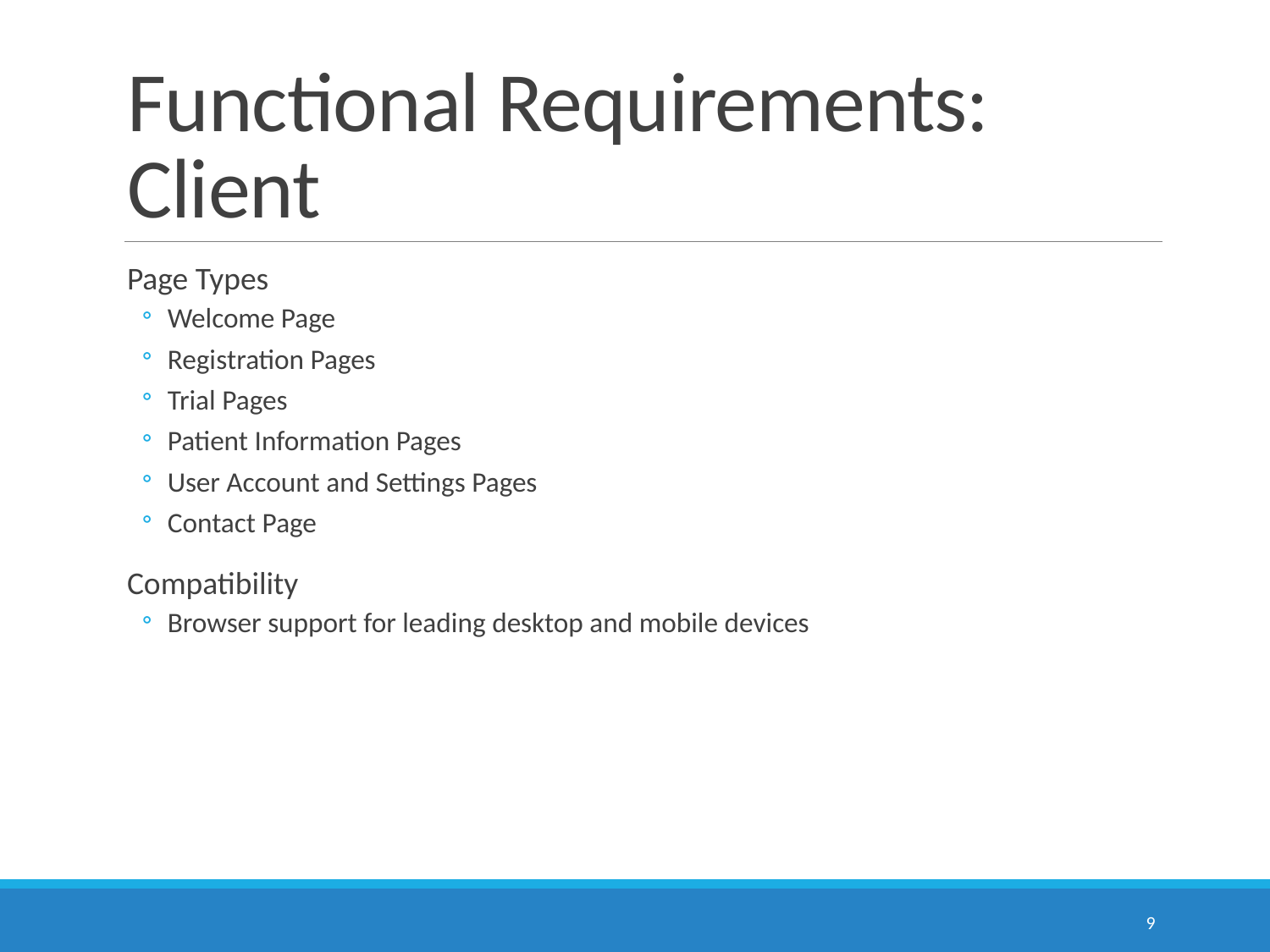

# Functional Requirements: Client
Page Types
Welcome Page
Registration Pages
Trial Pages
Patient Information Pages
User Account and Settings Pages
Contact Page
Compatibility
Browser support for leading desktop and mobile devices

9